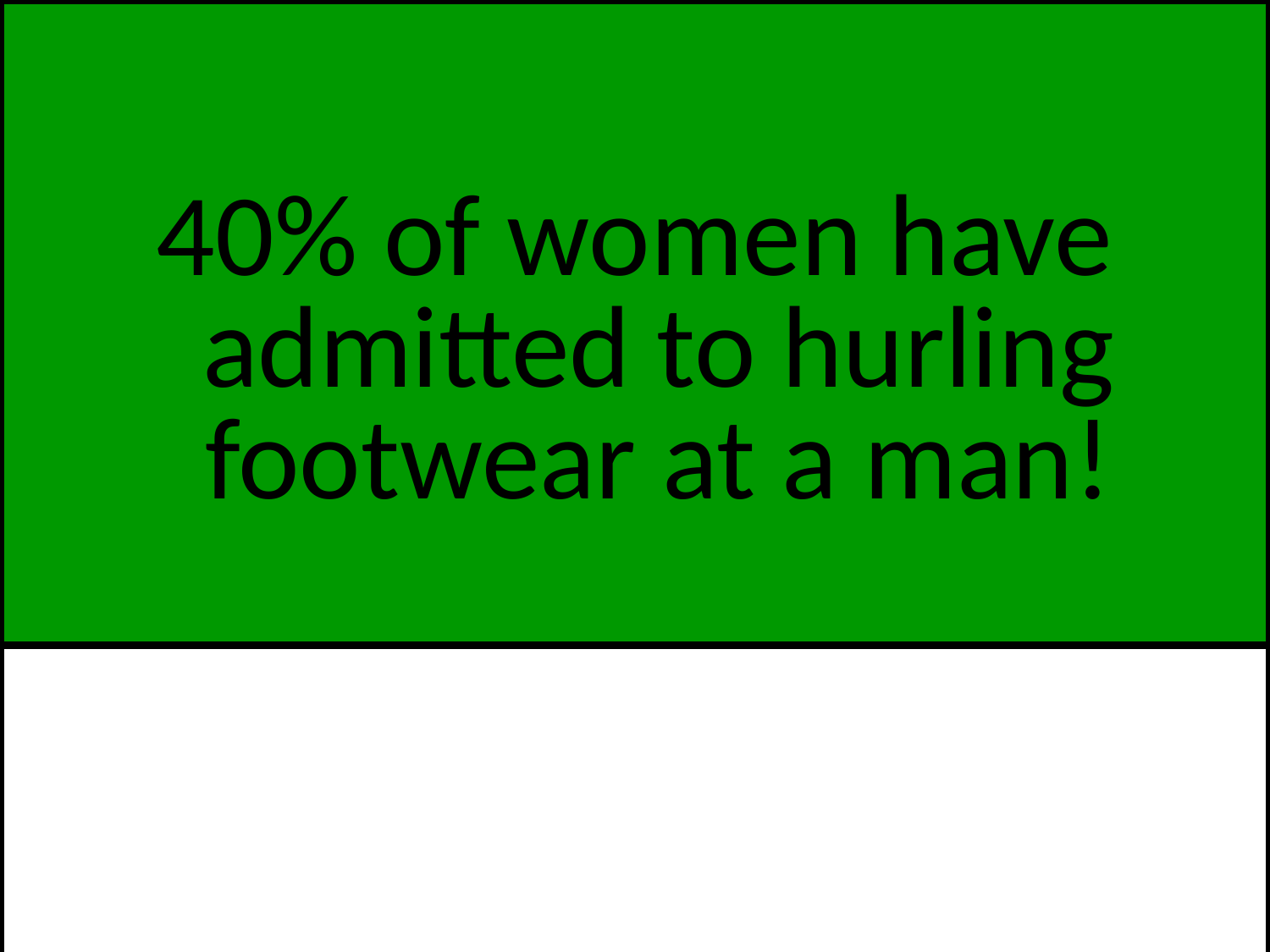

40% of women have admitted to hurling footwear at a man!